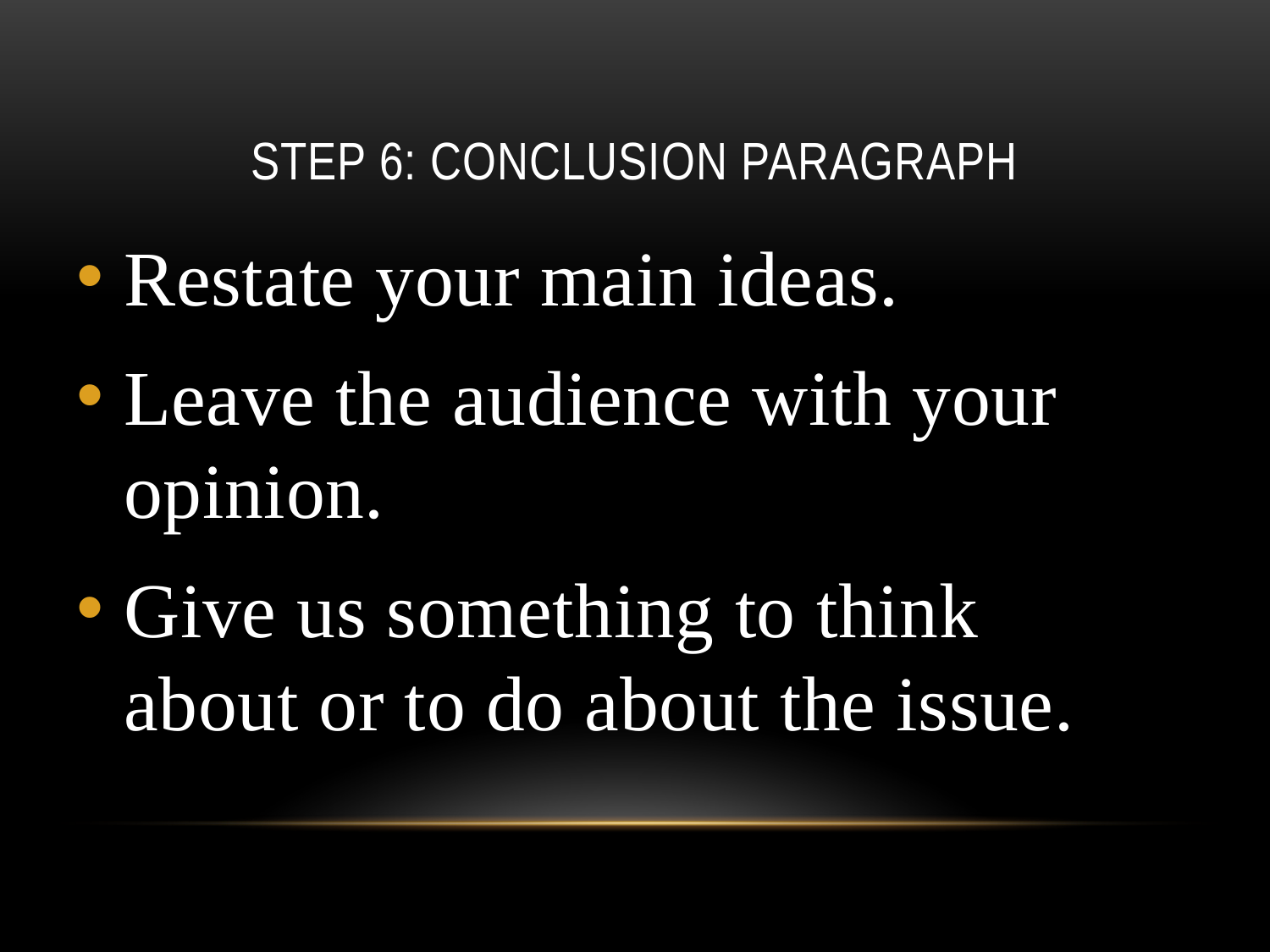

# Step 6: Conclusion Paragraph
Restate your main ideas.
Leave the audience with your opinion.
Give us something to think about or to do about the issue.